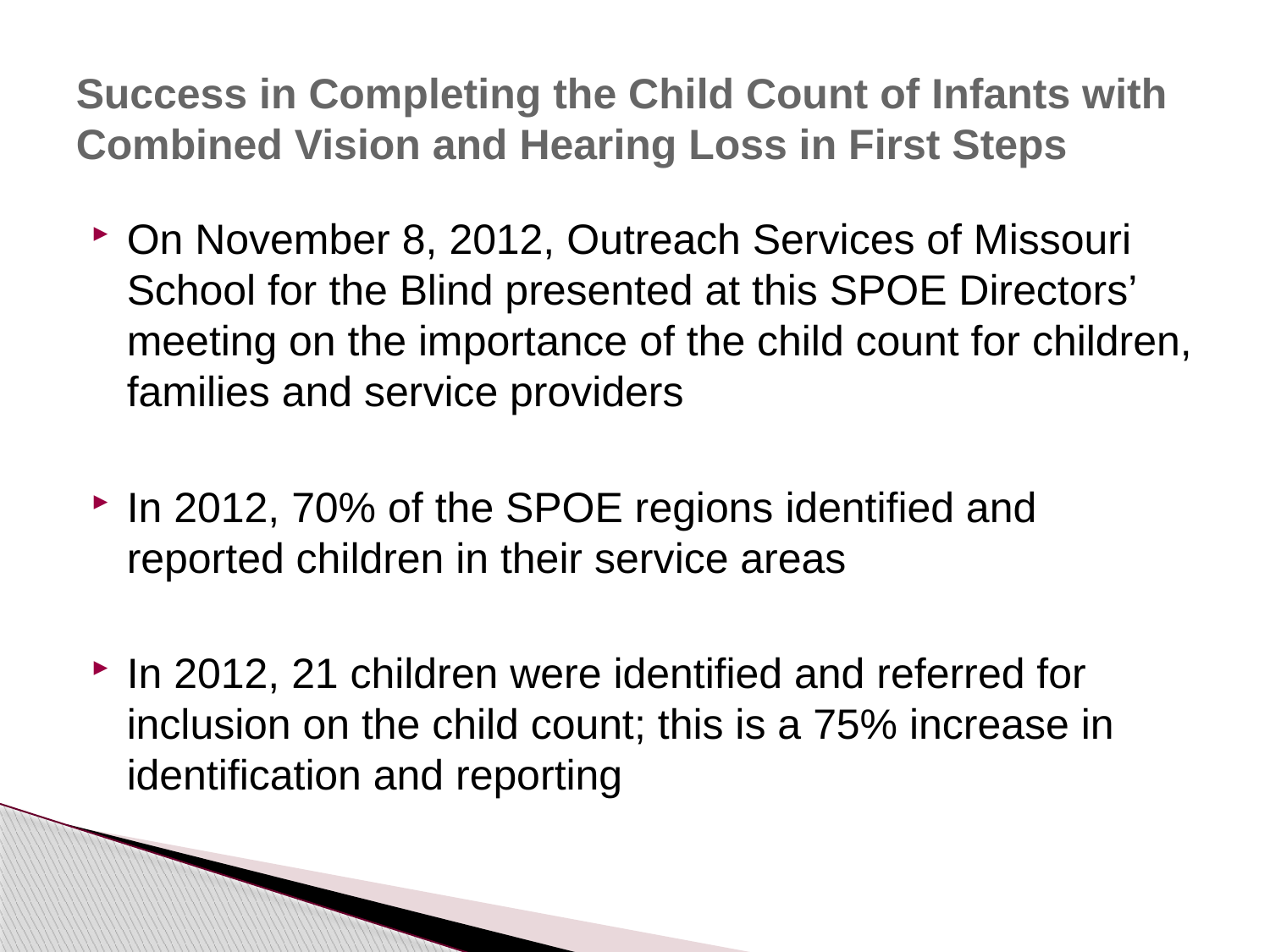

# Success in Completing the Child Count of Infants with Combined Vision and Hearing Loss in First Steps
On November 8, 2012, Outreach Services of Missouri School for the Blind presented at this SPOE Directors’ meeting on the importance of the child count for children, families and service providers

In 2012, 70% of the SPOE regions identified and reported children in their service areas

In 2012, 21 children were identified and referred for inclusion on the child count; this is a 75% increase in identification and reporting